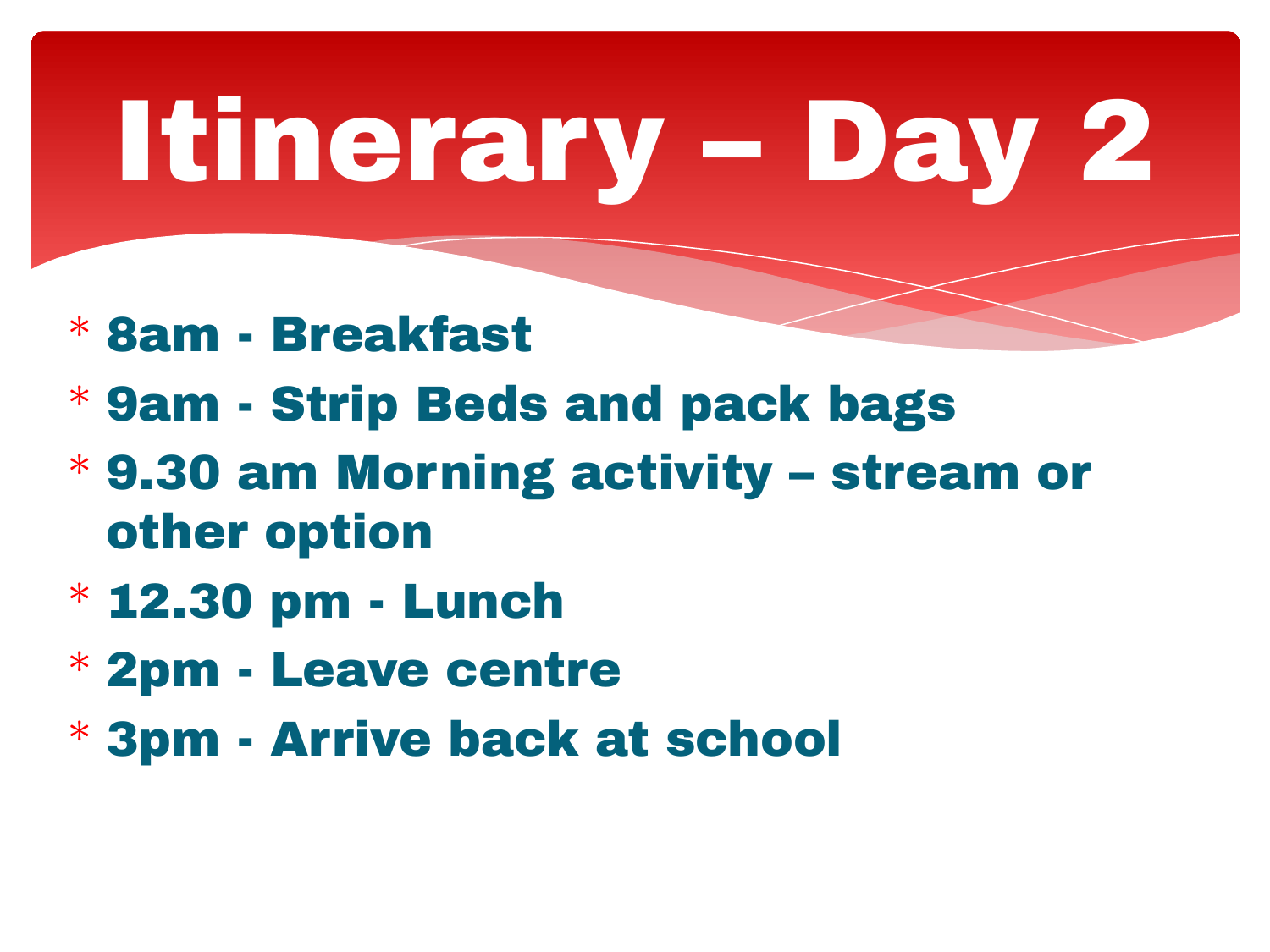

# Itinerary – Day 2
8am - Breakfast
9am - Strip Beds and pack bags
9.30 am Morning activity – stream or other option
12.30 pm - Lunch
2pm - Leave centre
3pm - Arrive back at school